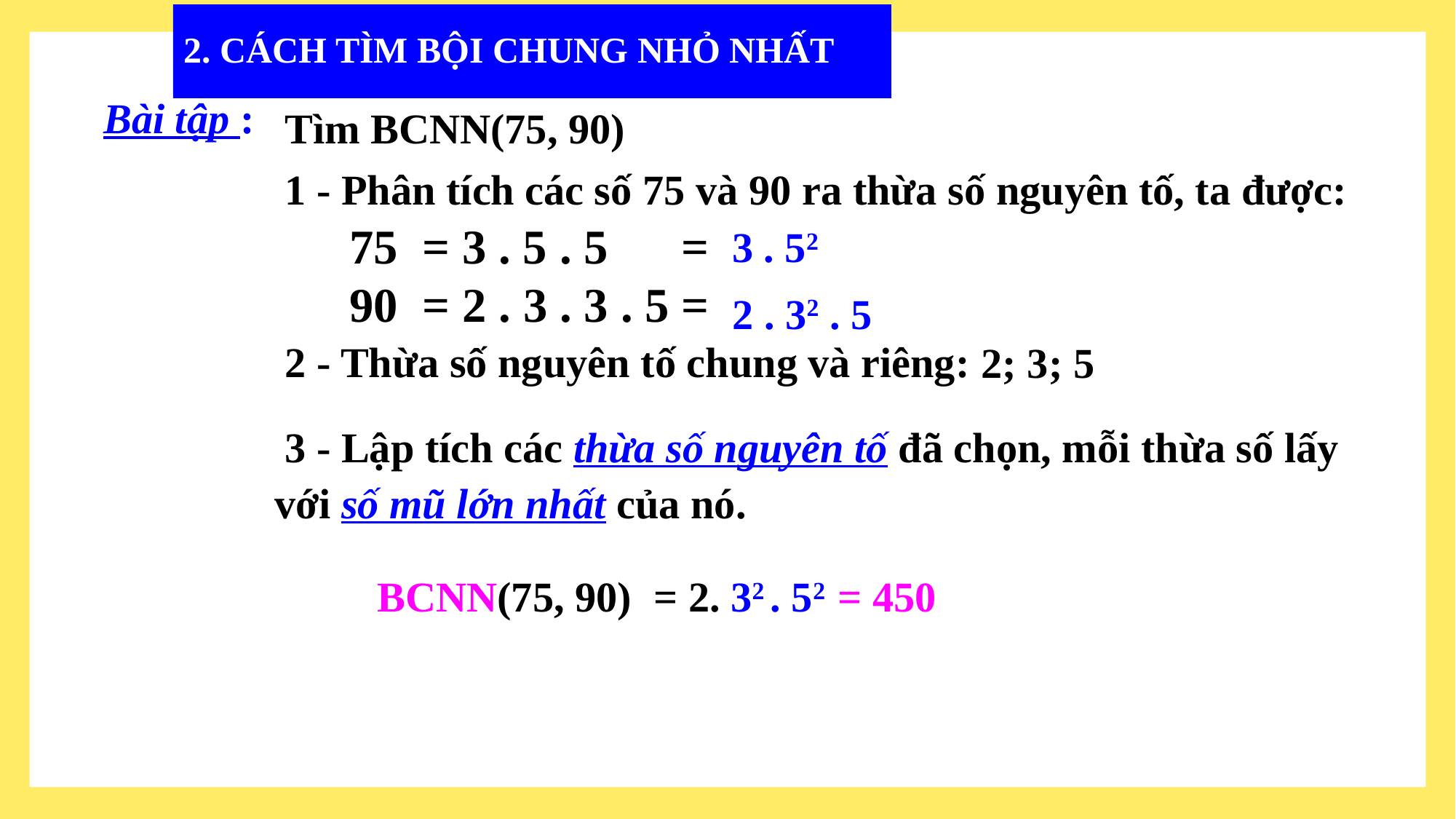

2. CÁCH TÌM BỘI CHUNG NHỎ NHẤT
Bài tập :
 Tìm BCNN(75, 90)
 1 - Phân tích các số 75 và 90 ra thừa số nguyên tố, ta được:

= 3 . 5 . 5      =
90  = 2 . 3 . 3 . 5 =
3 . 52
2 . 32 . 5
 2 - Thừa số nguyên tố chung và riêng:
  2; 3; 5
 3 - Lập tích các thừa số nguyên tố đã chọn, mỗi thừa số lấy với số mũ lớn nhất của nó.
= 2. 32 . 52  = 450
BCNN(75, 90)